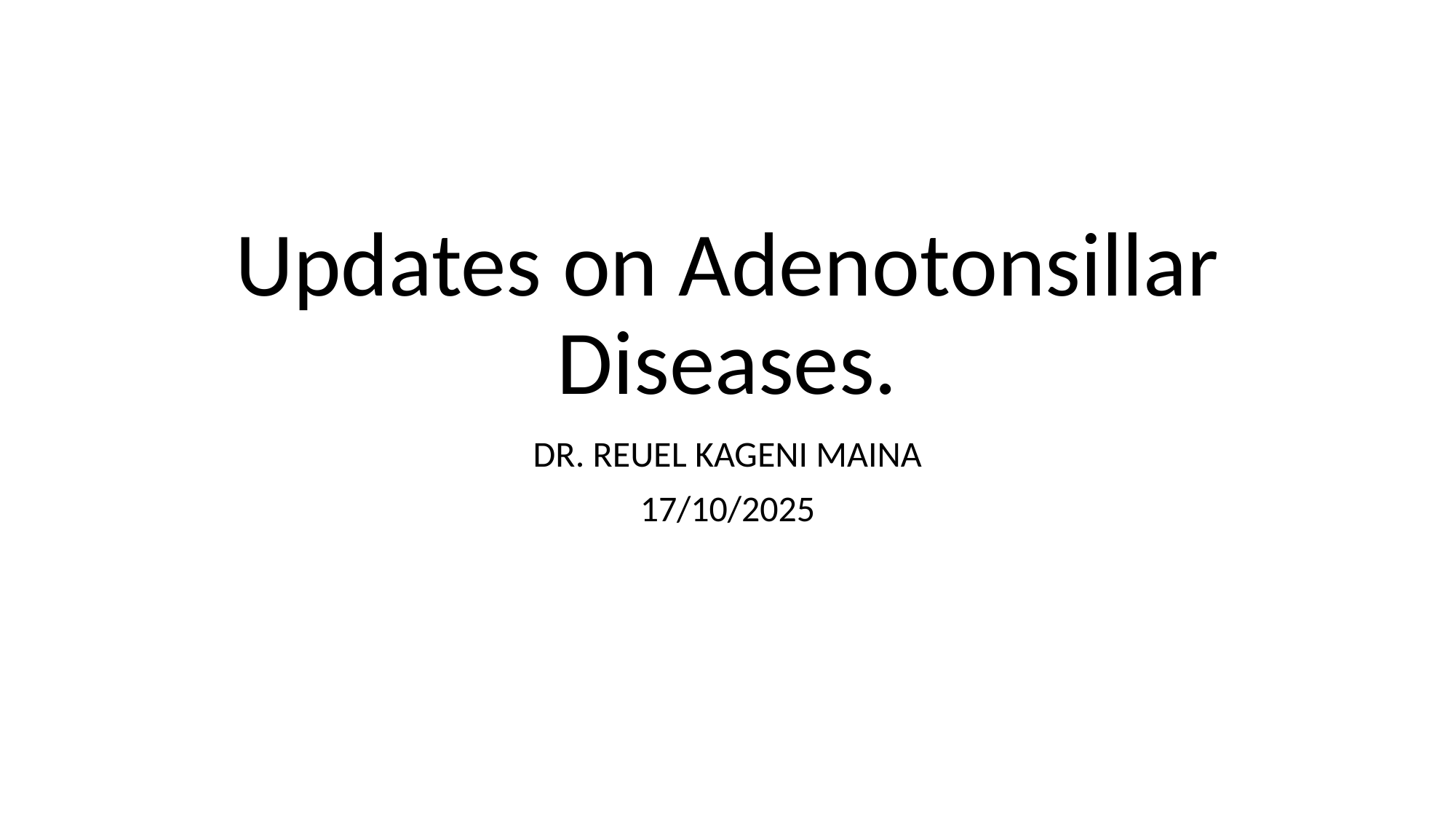

# Updates on Adenotonsillar Diseases.
DR. REUEL KAGENI MAINA
17/10/2025